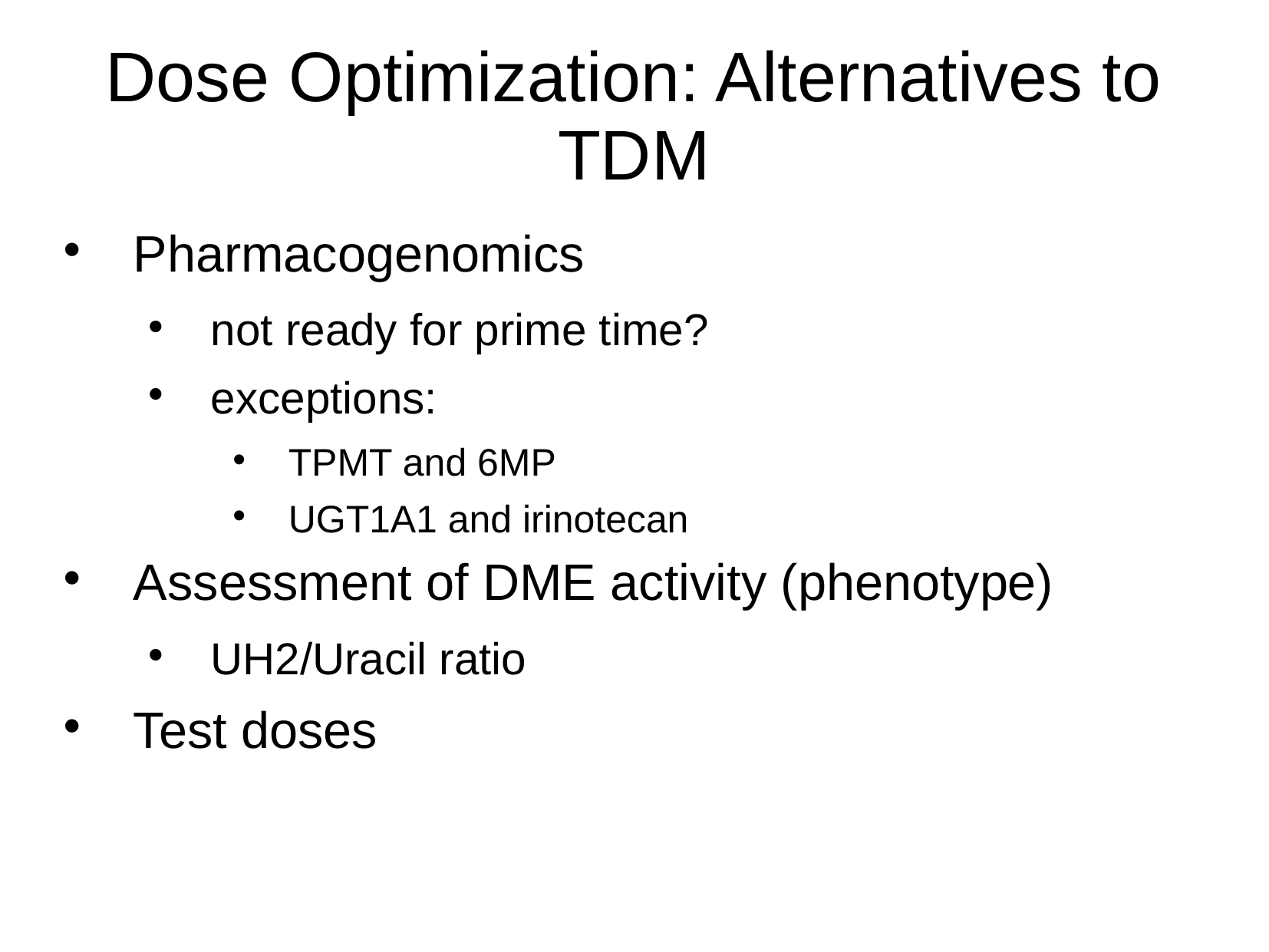

# Dose Optimization: Alternatives to TDM
Pharmacogenomics
not ready for prime time?
exceptions:
TPMT and 6MP
UGT1A1 and irinotecan
Assessment of DME activity (phenotype)
UH2/Uracil ratio
Test doses